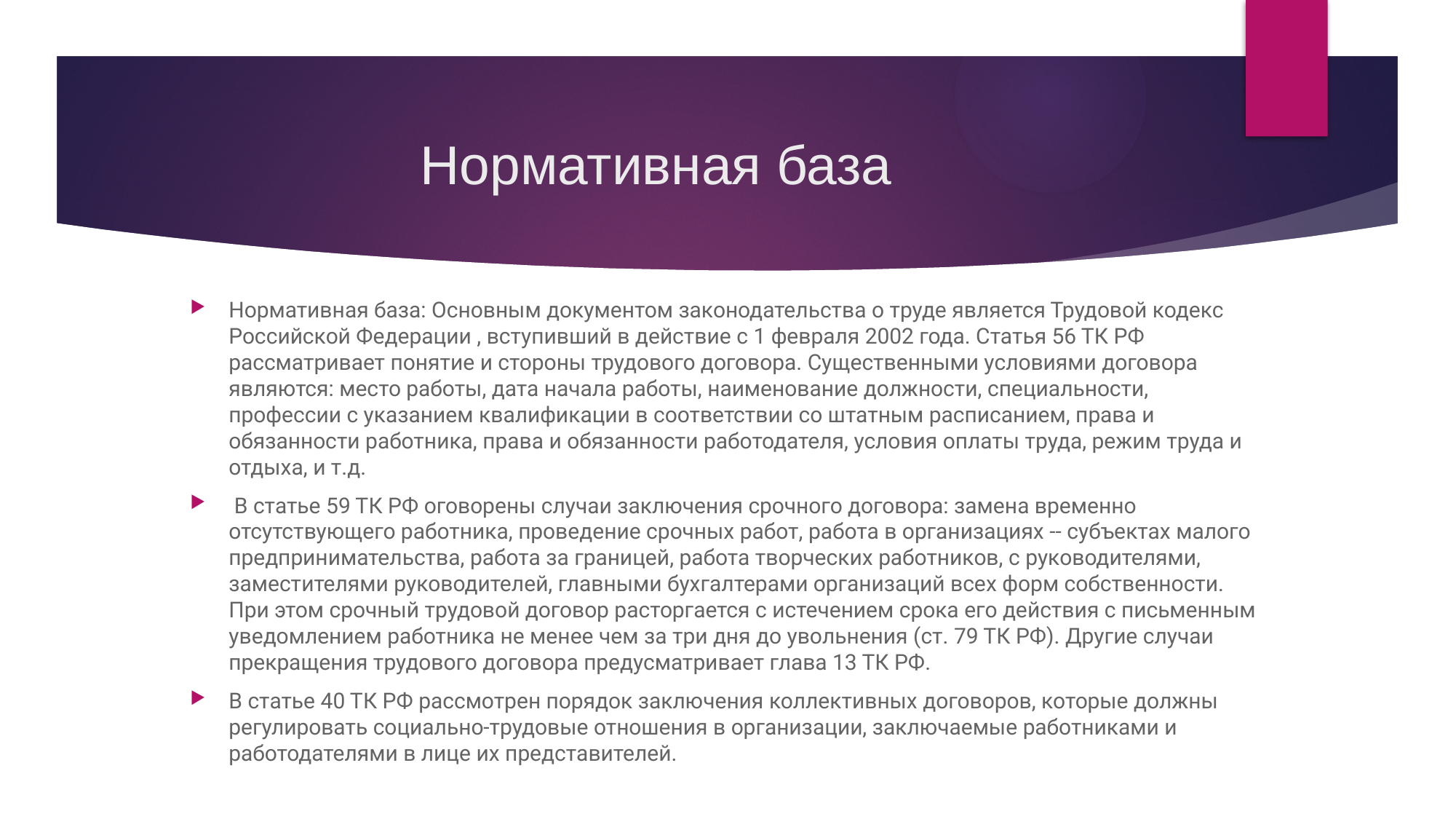

# Нормативная база
Нормативная база: Основным документом законодательства о труде является Трудовой кодекс Российской Федерации , вступивший в действие с 1 февраля 2002 года. Статья 56 ТК РФ рассматривает понятие и стороны трудового договора. Существенными условиями договора являются: место работы, дата начала работы, наименование должности, специальности, профессии с указанием квалификации в соответствии со штатным расписанием, права и обязанности работника, права и обязанности работодателя, условия оплаты труда, режим труда и отдыха, и т.д.
 В статье 59 ТК РФ оговорены случаи заключения срочного договора: замена временно отсутствующего работника, проведение срочных работ, работа в организациях -- субъектах малого предпринимательства, работа за границей, работа творческих работников, с руководителями, заместителями руководителей, главными бухгалтерами организаций всех форм собственности. При этом срочный трудовой договор расторгается с истечением срока его действия с письменным уведомлением работника не менее чем за три дня до увольнения (ст. 79 ТК РФ). Другие случаи прекращения трудового договора предусматривает глава 13 ТК РФ.
В статье 40 ТК РФ рассмотрен порядок заключения коллективных договоров, которые должны регулировать социально-трудовые отношения в организации, заключаемые работниками и работодателями в лице их представителей.